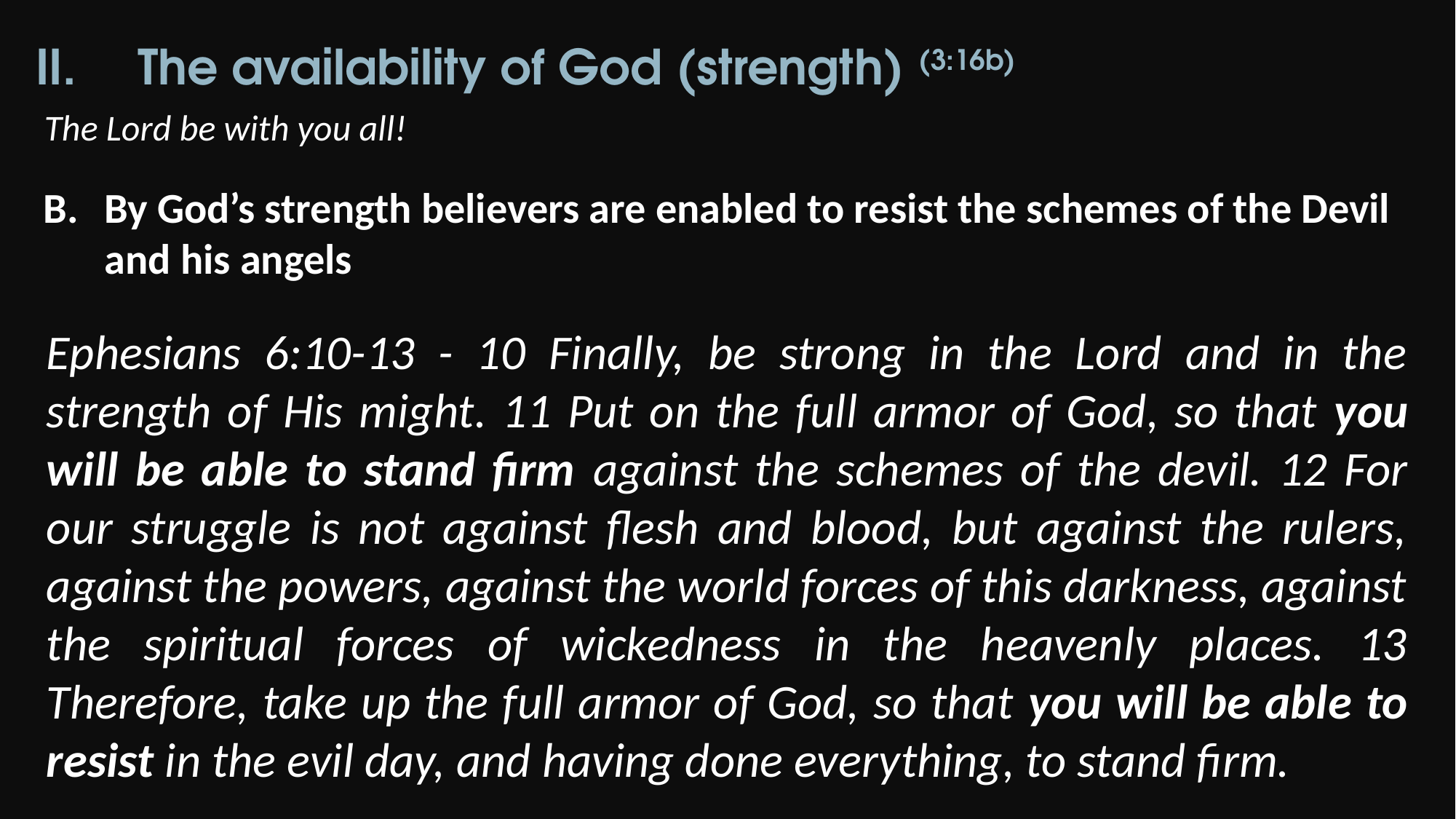

The availability of God (strength) (3:16b)
The Lord be with you all!
By God’s strength believers are enabled to resist the schemes of the Devil and his angels

Ephesians 6:10-13 - 10 Finally, be strong in the Lord and in the strength of His might. 11 Put on the full armor of God, so that you will be able to stand firm against the schemes of the devil. 12 For our struggle is not against flesh and blood, but against the rulers, against the powers, against the world forces of this darkness, against the spiritual forces of wickedness in the heavenly places. 13 Therefore, take up the full armor of God, so that you will be able to resist in the evil day, and having done everything, to stand firm.